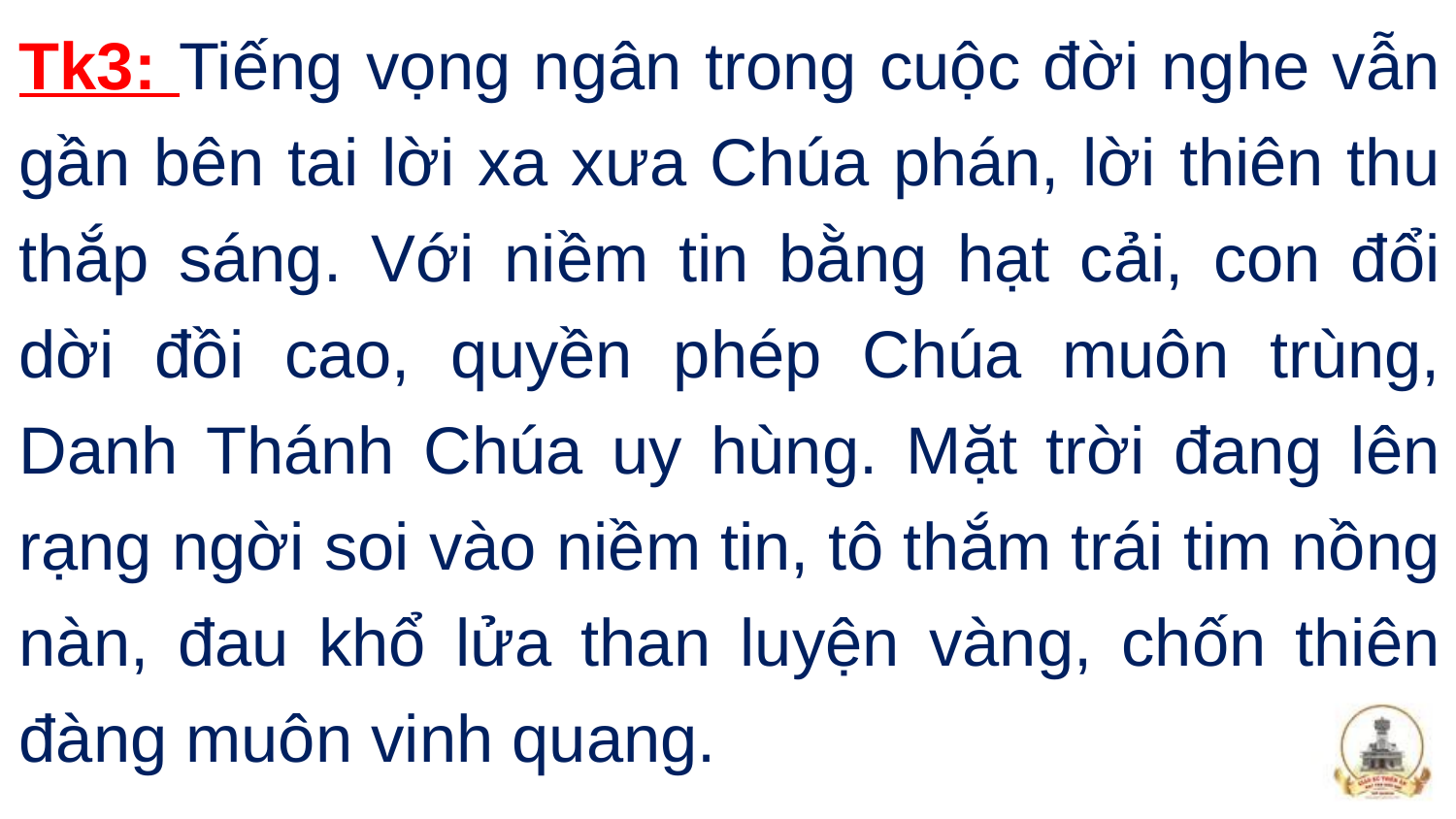

Tk3: Tiếng vọng ngân trong cuộc đời nghe vẫn gần bên tai lời xa xưa Chúa phán, lời thiên thu thắp sáng. Với niềm tin bằng hạt cải, con đổi dời đồi cao, quyền phép Chúa muôn trùng, Danh Thánh Chúa uy hùng. Mặt trời đang lên rạng ngời soi vào niềm tin, tô thắm trái tim nồng nàn, đau khổ lửa than luyện vàng, chốn thiên đàng muôn vinh quang.